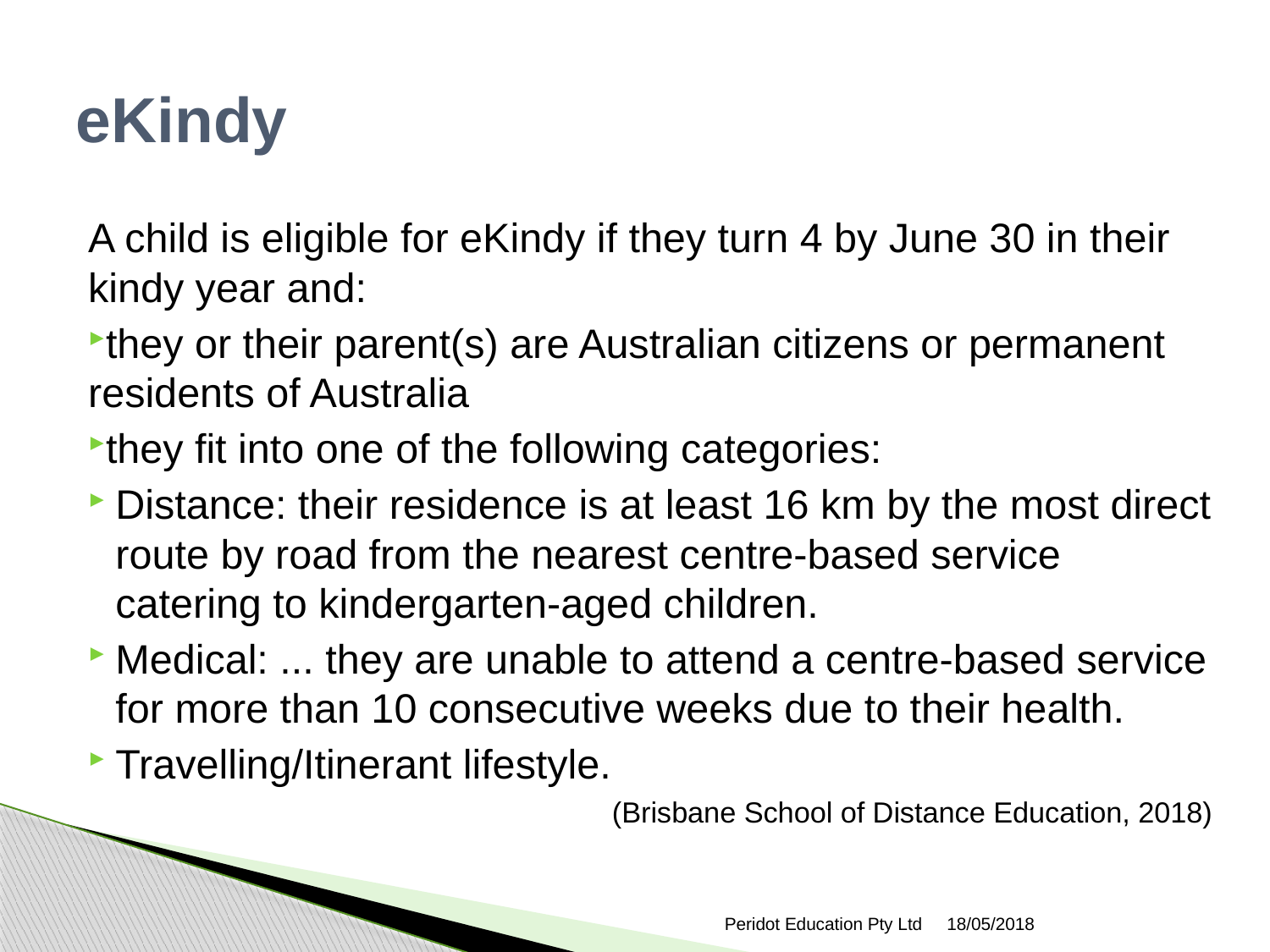

# eKindy
A child is eligible for eKindy if they turn 4 by June 30 in their kindy year and:
they or their parent(s) are Australian citizens or permanent residents of Australia
they fit into one of the following categories:
Distance: their residence is at least 16 km by the most direct route by road from the nearest centre-based service catering to kindergarten-aged children.
Medical: ... they are unable to attend a centre-based service for more than 10 consecutive weeks due to their health.
Travelling/Itinerant lifestyle.
(Brisbane School of Distance Education, 2018)
Peridot Education Pty Ltd
18/05/2018